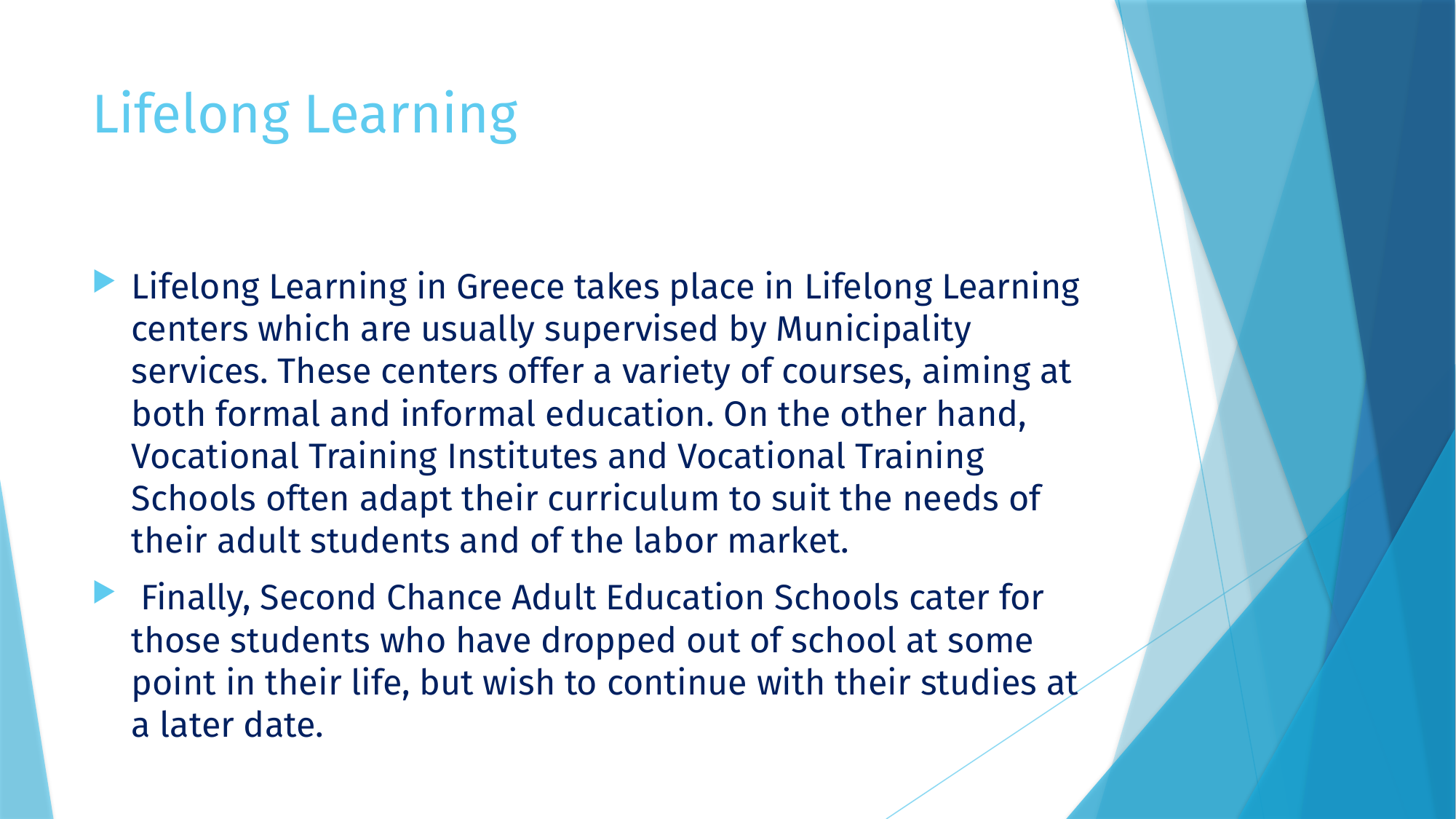

# Lifelong Learning
Lifelong Learning in Greece takes place in Lifelong Learning centers which are usually supervised by Municipality services. These centers offer a variety of courses, aiming at both formal and informal education. On the other hand, Vocational Training Institutes and Vocational Training Schools often adapt their curriculum to suit the needs of their adult students and of the labor market.
 Finally, Second Chance Adult Education Schools cater for those students who have dropped out of school at some point in their life, but wish to continue with their studies at a later date.